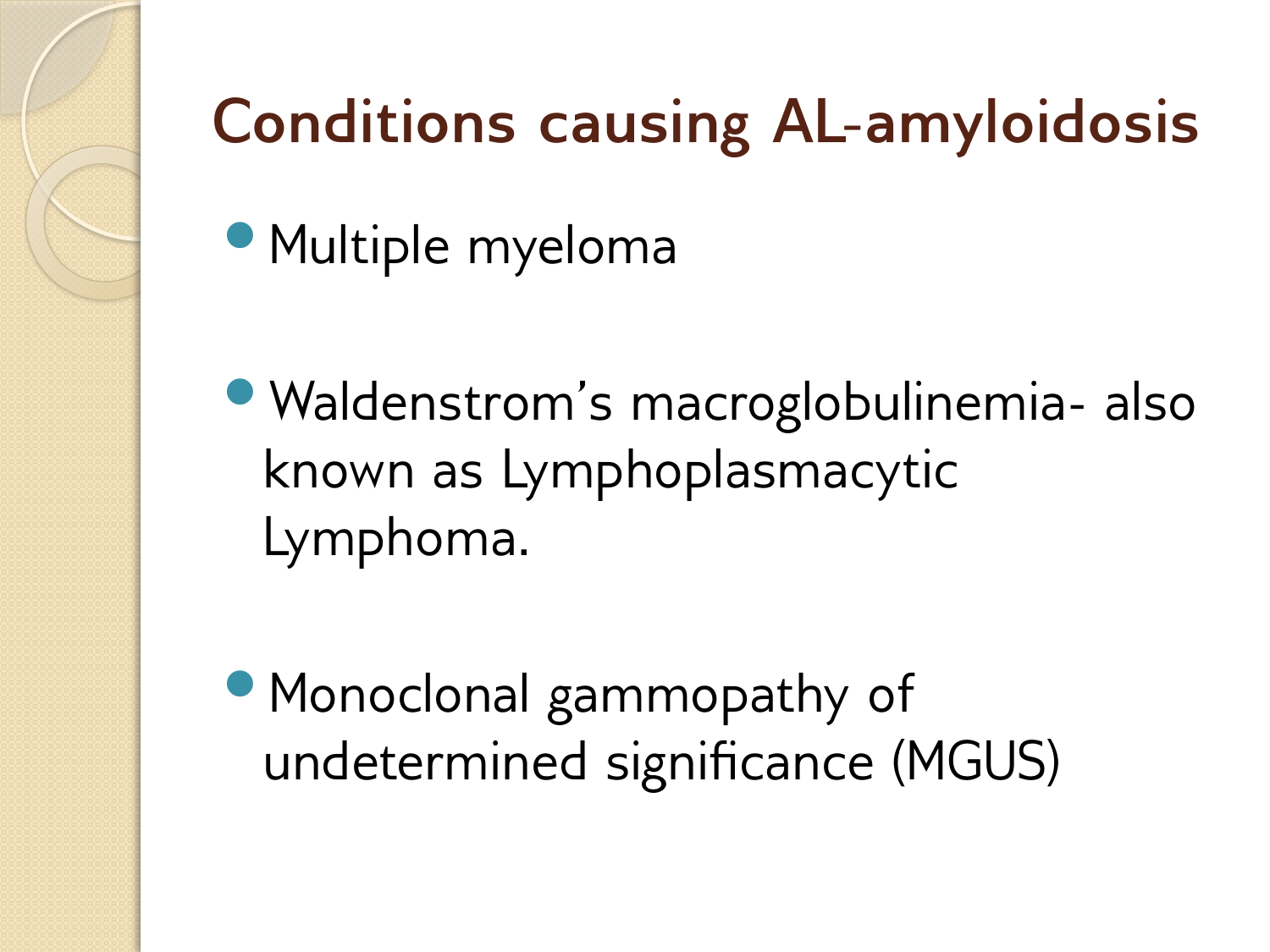

# Conditions causing AL-amyloidosis
Multiple myeloma

Waldenstrom’s macroglobulinemia- also known as Lymphoplasmacytic Lymphoma.

Monoclonal gammopathy of undetermined significance (MGUS)